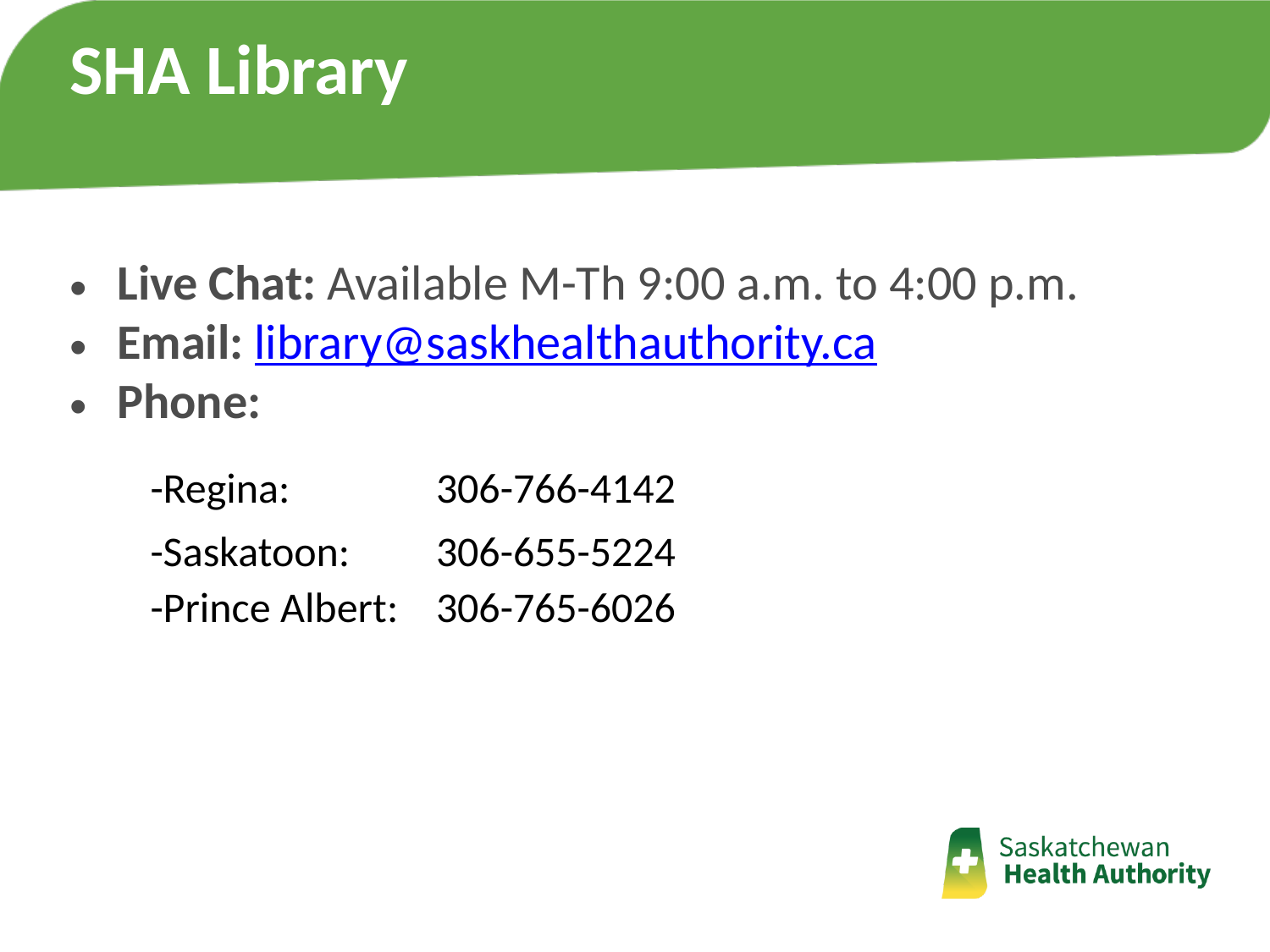

SHA Library
Live Chat: Available M-Th 9:00 a.m. to 4:00 p.m.
Email: library@saskhealthauthority.ca
Phone:
| -Regina: | 306-766-4142 |
| --- | --- |
| -Saskatoon: | 306-655-5224 |
| -Prince Albert: | 306-765-6026 |